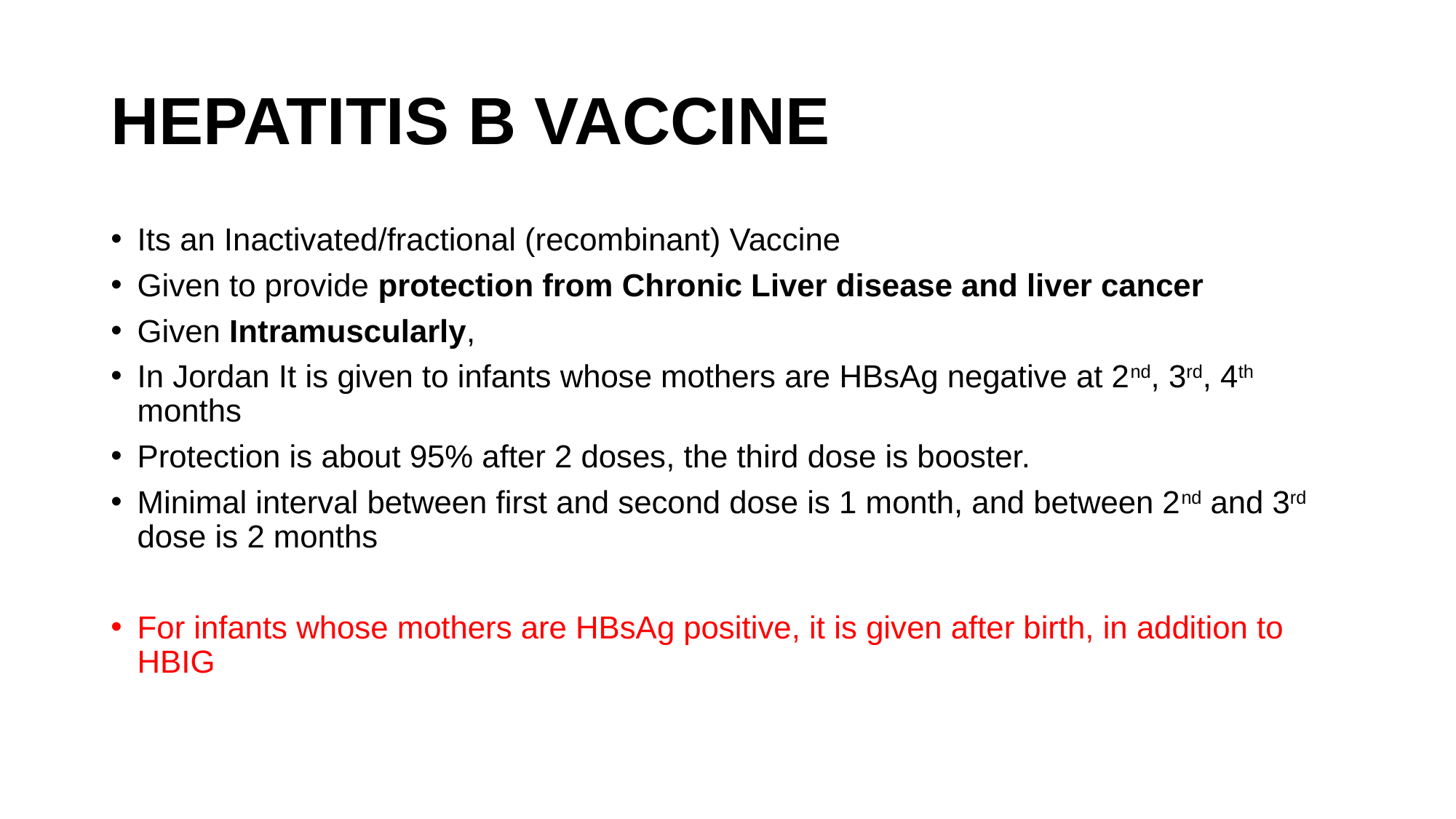

# HEPATITIS B VACCINE
Its an Inactivated/fractional (recombinant) Vaccine
Given to provide protection from Chronic Liver disease and liver cancer
Given Intramuscularly,
In Jordan It is given to infants whose mothers are HBsAg negative at 2nd, 3rd, 4th months
Protection is about 95% after 2 doses, the third dose is booster.
Minimal interval between first and second dose is 1 month, and between 2nd and 3rd dose is 2 months

For infants whose mothers are HBsAg positive, it is given after birth, in addition to HBIG